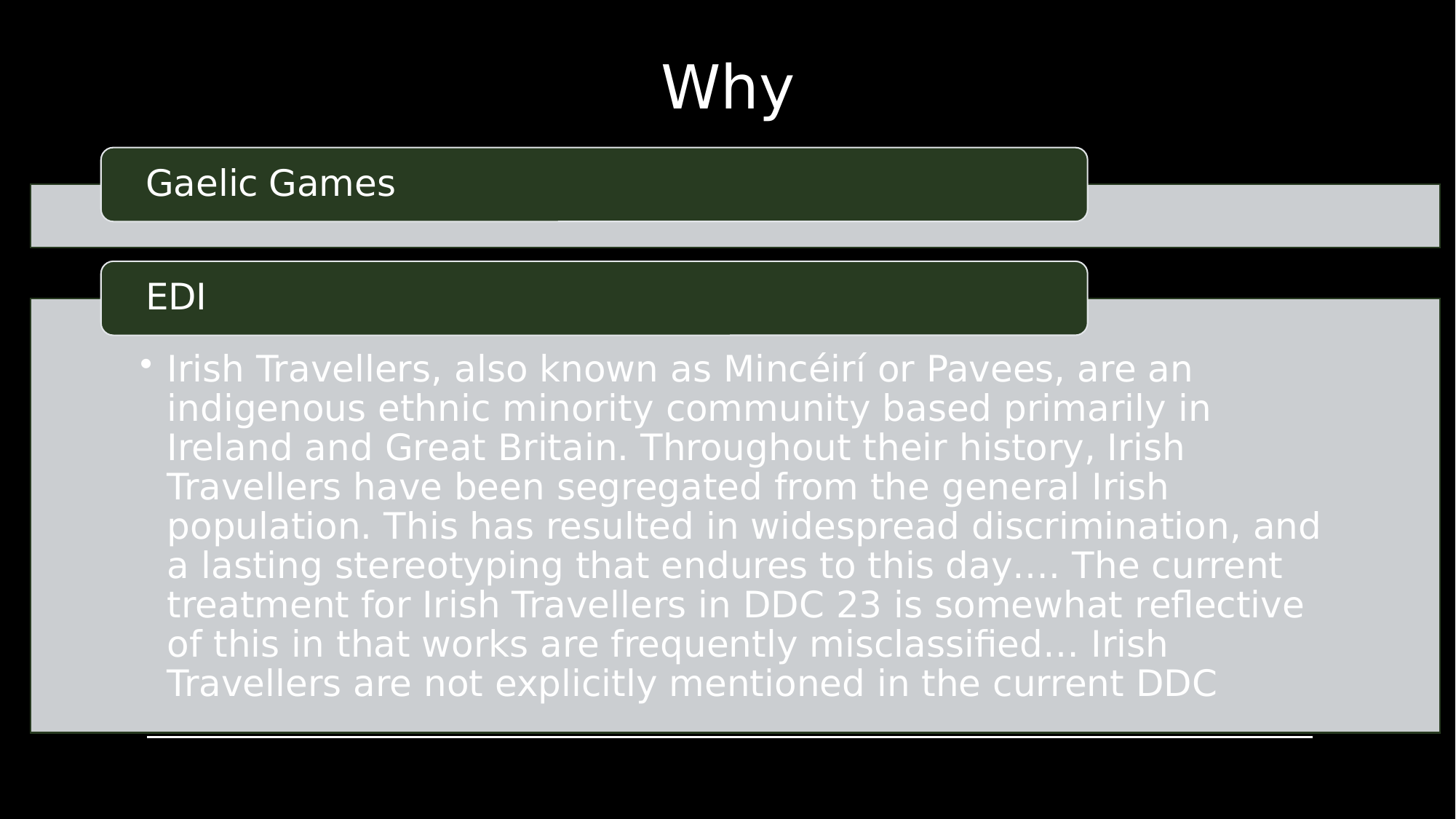

# Why
Gaelic Games
Irish Travellers, also known as Mincéirí or Pavees, are an indigenous ethnic minority community based primarily in Ireland and Great Britain. Throughout their history, Irish Travellers have been segregated from the general Irish population. This has resulted in widespread discrimination, and a lasting stereotyping that endures to this day…. The current treatment for Irish Travellers in DDC 23 is somewhat reflective of this in that works are frequently misclassified… Irish Travellers are not explicitly mentioned in the current DDC
EDI